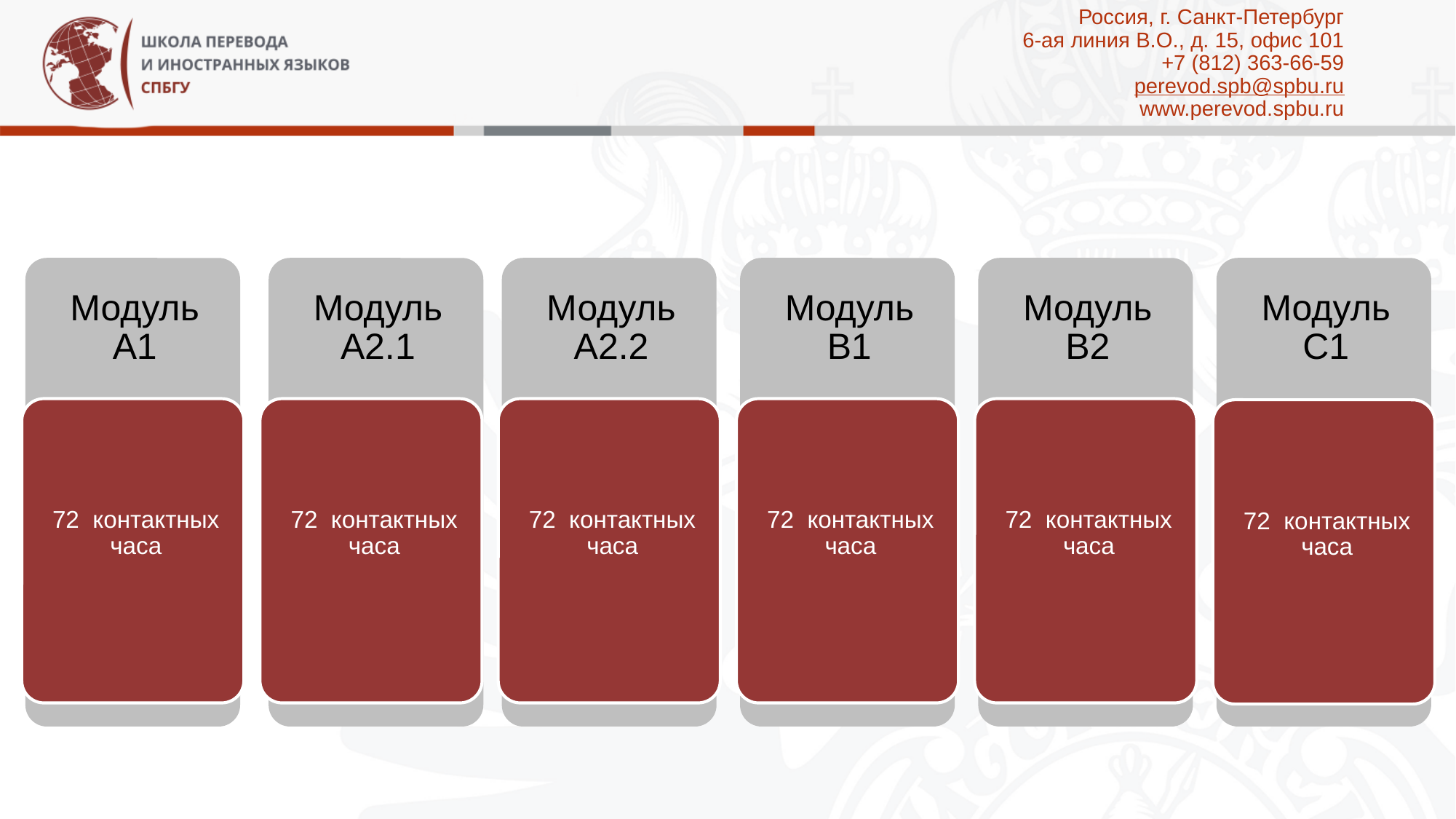

# Россия, г. Санкт-Петербург 6-ая линия В.О., д. 15, офис 101 +7 (812) 363-66-59 perevod.spb@spbu.ru www.perevod.spbu.ru
Модуль А1
72  контактных часа

Модуль А2.1
72  контактных часа

Модуль А2.2
72  контактных часа

Модуль В1
72  контактных часа

Модуль В2
72  контактных часа

Модуль С1
72  контактных часа